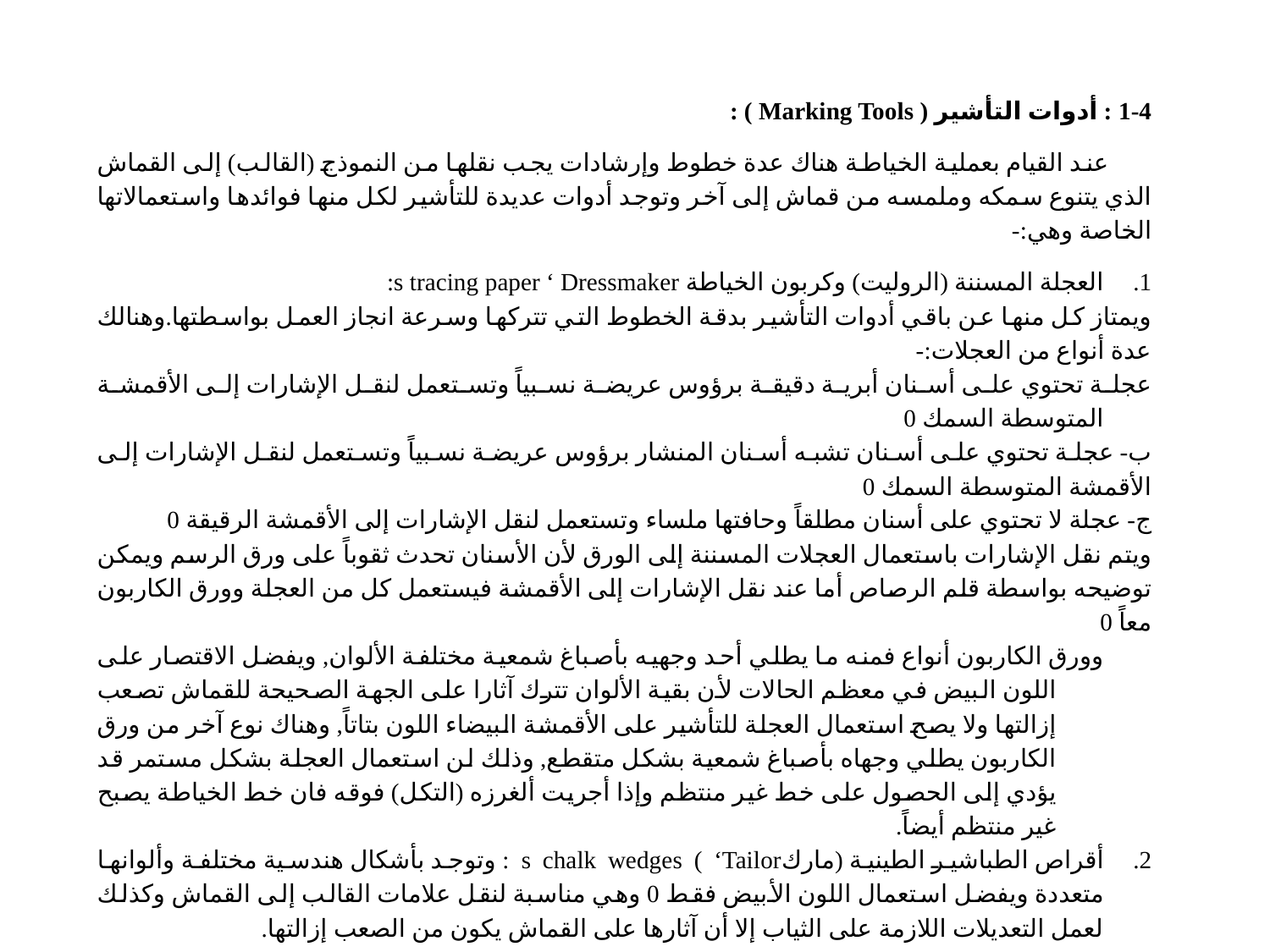

1-4 : أدوات التأشير ( Marking Tools ) :
       عند القيام بعملية الخياطة هناك عدة خطوط وإرشادات يجب نقلها من النموذج (القالب) إلى القماش الذي يتنوع سمكه وملمسه من قماش إلى آخر وتوجد أدوات عديدة للتأشير لكل منها فوائدها واستعمالاتها الخاصة وهي:-
العجلة المسننة (الروليت) وكربون الخياطة s tracing paper ‘ Dressmaker:
ويمتاز كل منها عن باقي أدوات التأشير بدقة الخطوط التي تتركها وسرعة انجاز العمل بواسطتها.وهنالك عدة أنواع من العجلات:-
عجلة تحتوي على أسنان أبرية دقيقة برؤوس عريضة نسبياً وتستعمل لنقل الإشارات إلى الأقمشة المتوسطة السمك 0
ب‌- عجلة تحتوي على أسنان تشبه أسنان المنشار برؤوس عريضة نسبياً وتستعمل لنقل الإشارات إلى الأقمشة المتوسطة السمك 0
ج- عجلة لا تحتوي على أسنان مطلقاً وحافتها ملساء وتستعمل لنقل الإشارات إلى الأقمشة الرقيقة 0
ويتم نقل الإشارات باستعمال العجلات المسننة إلى الورق لأن الأسنان تحدث ثقوباً على ورق الرسم ويمكن توضيحه بواسطة قلم الرصاص أما عند نقل الإشارات إلى الأقمشة فيستعمل كل من العجلة وورق الكاربون معاً 0
وورق الكاربون أنواع فمنه ما يطلي أحد وجهيه بأصباغ شمعية مختلفة الألوان, ويفضل الاقتصار على اللون البيض في معظم الحالات لأن بقية الألوان تترك آثارا على الجهة الصحيحة للقماش تصعب إزالتها ولا يصح استعمال العجلة للتأشير على الأقمشة البيضاء اللون بتاتاً, وهناك نوع آخر من ورق الكاربون يطلي وجهاه بأصباغ شمعية بشكل متقطع, وذلك لن استعمال العجلة بشكل مستمر قد يؤدي إلى الحصول على خط غير منتظم وإذا أجريت ألغرزه (التكل) فوقه فان خط الخياطة يصبح غير منتظم أيضاً.
أقراص الطباشير الطينية (ماركs chalk wedges ( ‘Tailor  : وتوجد بأشكال هندسية مختلفة وألوانها متعددة ويفضل استعمال اللون الأبيض فقط 0 وهي مناسبة لنقل علامات القالب إلى القماش وكذلك لعمل التعديلات اللازمة على الثياب إلا أن آثارها على القماش يكون من الصعب إزالتها.
 أقراص الطباشير الشمعية :- شكلها شبيه بالنوع السابق إلا أنها تحتوي على مادة شمعية قد تذوب فتكون لونا على القماش يصعب إزالته لذلك يفضل استعمال اللون البيض فقط ويمتاز هذا النوع بان إشارته تكون أكثر وضوحاً ويستعمل على الوجه  الصحيح للقماش في الأصواف لأن أثره يختفي عند الكـيّ.